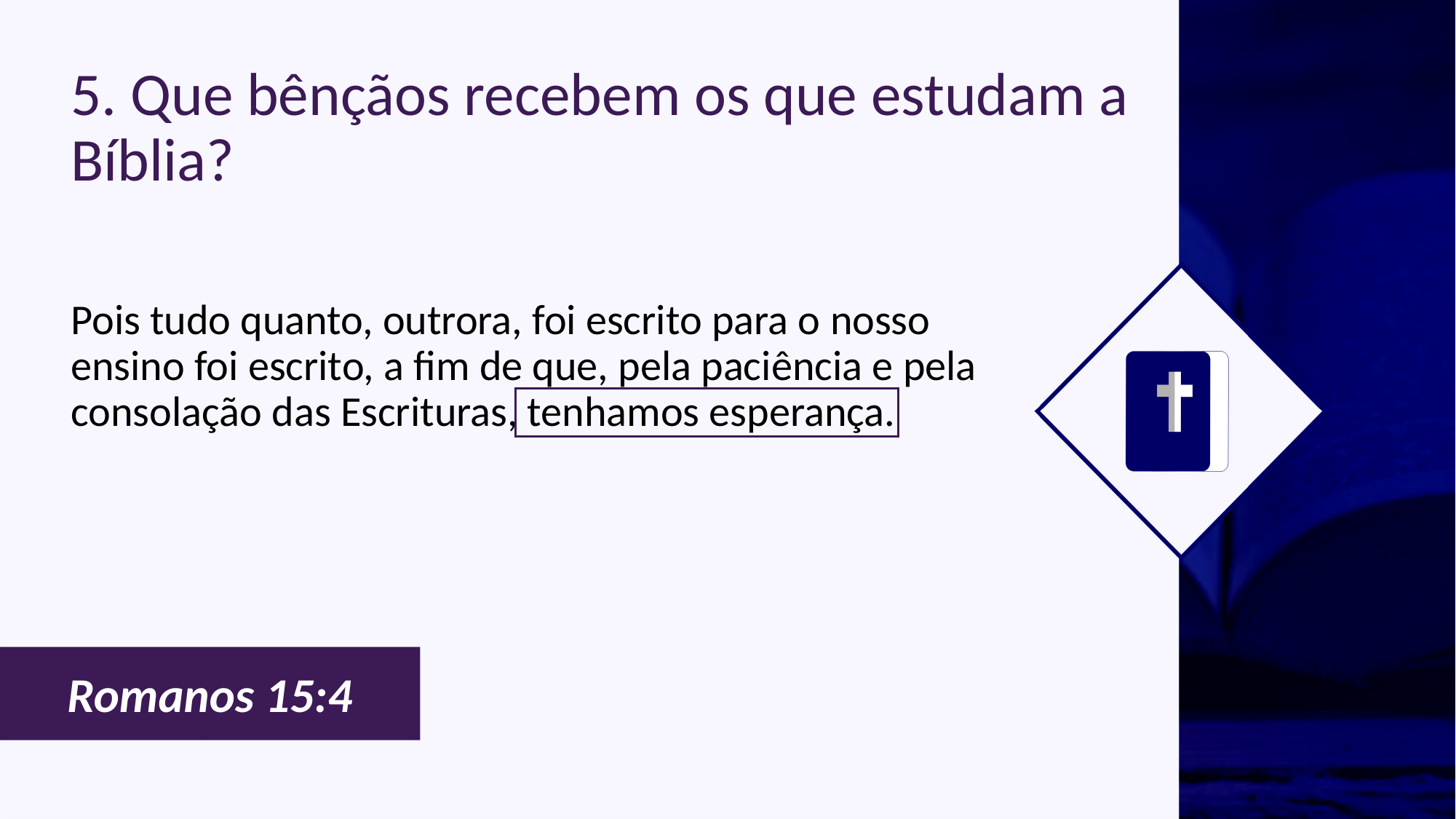

# 5. Que bênçãos recebem os que estudam a Bíblia?
Pois tudo quanto, outrora, foi escrito para o nosso ensino foi escrito, a fim de que, pela paciência e pela consolação das Escrituras, tenhamos esperança.

Romanos 15:4